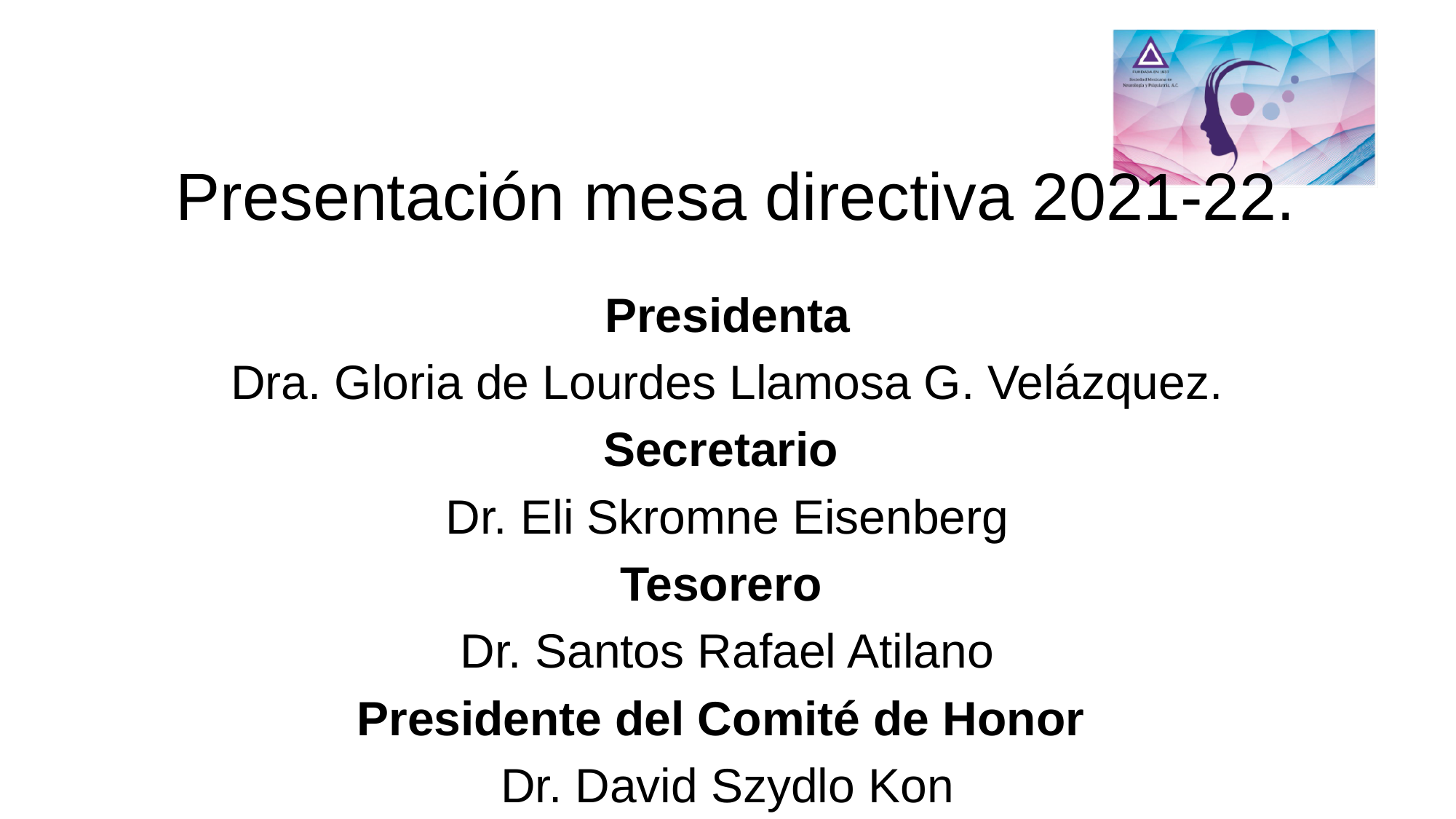

# Presentación mesa directiva 2021-22.
Presidenta
Dra. Gloria de Lourdes Llamosa G. Velázquez.
Secretario
Dr. Eli Skromne Eisenberg
Tesorero
Dr. Santos Rafael Atilano
Presidente del Comité de Honor
Dr. David Szydlo Kon